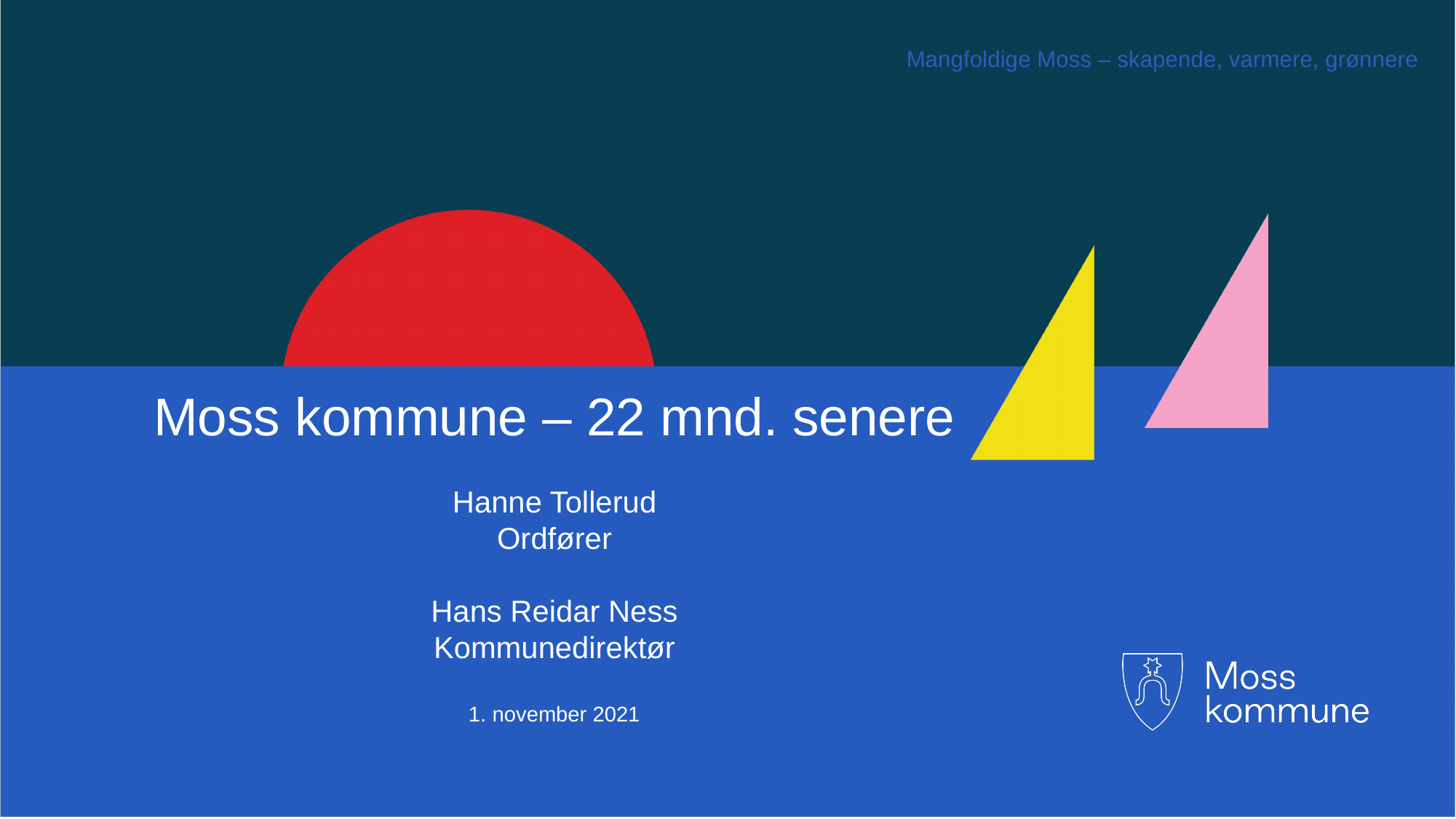

# Moss kommune – 22 mnd. senere Hanne Tollerud Ordfører Hans Reidar Ness Kommunedirektør 1. november 2021